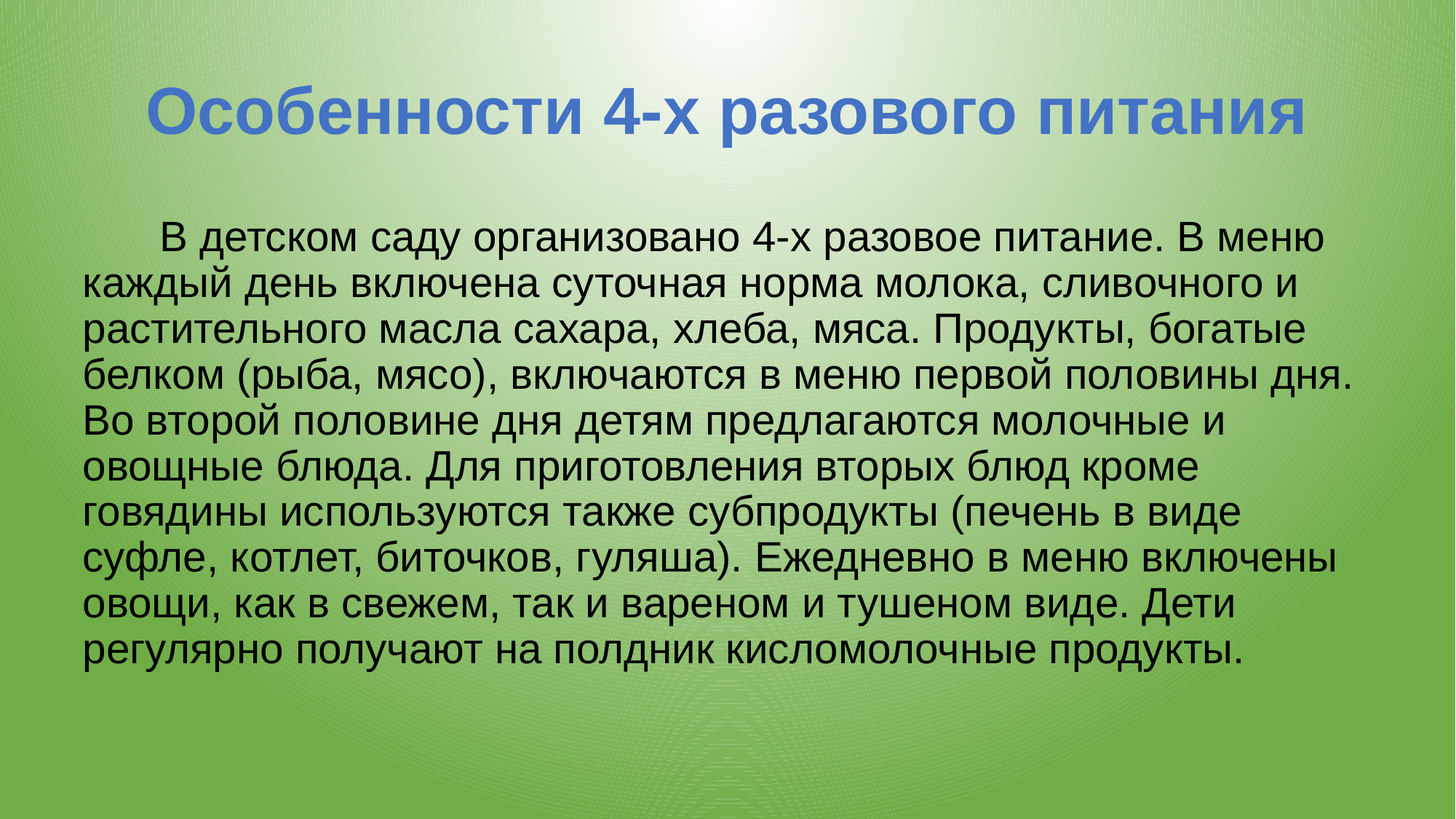

# Особенности 4-х разового питания
        В детском саду организовано 4-х разовое питание. В меню каждый день включена суточная норма молока, сливочного и растительного масла сахара, хлеба, мяса. Продукты, богатые белком (рыба, мясо), включаются в меню первой половины дня. Во второй половине дня детям предлагаются молочные и овощные блюда. Для приготовления вторых блюд кроме говядины используются также субпродукты (печень в виде суфле, котлет, биточков, гуляша). Ежедневно в меню включены овощи, как в свежем, так и вареном и тушеном виде. Дети регулярно получают на полдник кисломолочные продукты.